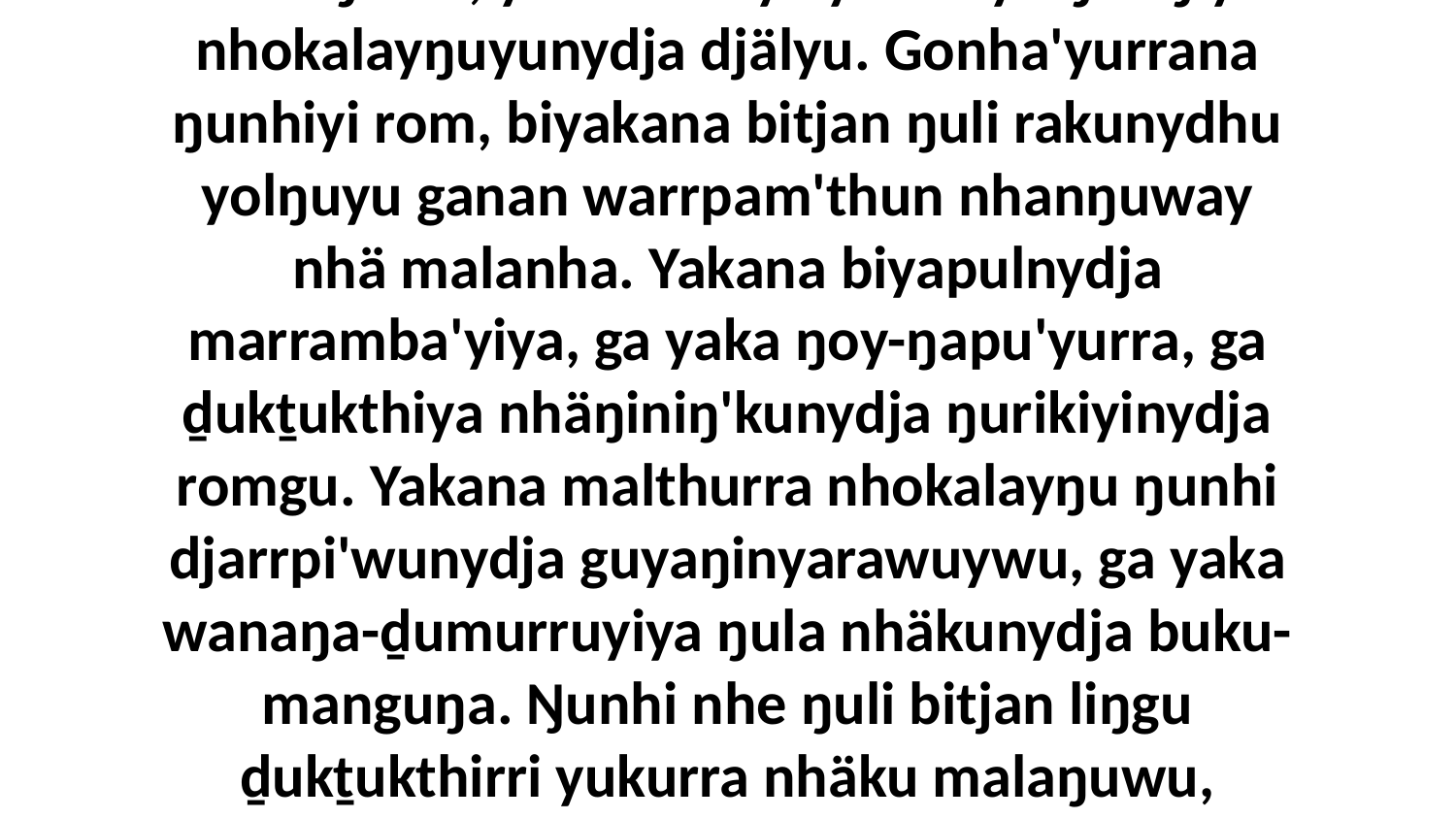

5 Yo, yakana biyapulnydja ḏukṯukthiya yukirriya munatha'wuywunydja nhäku malaŋuwu, yaka nhiniya yukirriya ŋuriŋiyi nhokalayŋuyunydja djälyu. Gonha'yurrana ŋunhiyi rom, biyakana bitjan ŋuli rakunydhu yolŋuyu ganan warrpam'thun nhanŋuway nhä malanha. Yakana biyapulnydja marramba'yiya, ga yaka ŋoy-ŋapu'yurra, ga ḏukṯukthiya nhäŋiniŋ'kunydja ŋurikiyinydja romgu. Yakana malthurra nhokalayŋu ŋunhi djarrpi'wunydja guyaŋinyarawuywu, ga yaka wanaŋa-ḏumurruyiya ŋula nhäkunydja buku-manguŋa. Ŋunhi nhe ŋuli bitjan liŋgu ḏukṯukthirri yukurra nhäku malaŋuwu, ŋunhiyinydja bitjarra nhe waŋarrkuŋalana, bala buku-ŋal'yunna ŋuli yukurra nhe ŋurikiyi nhäku malaŋuwu.